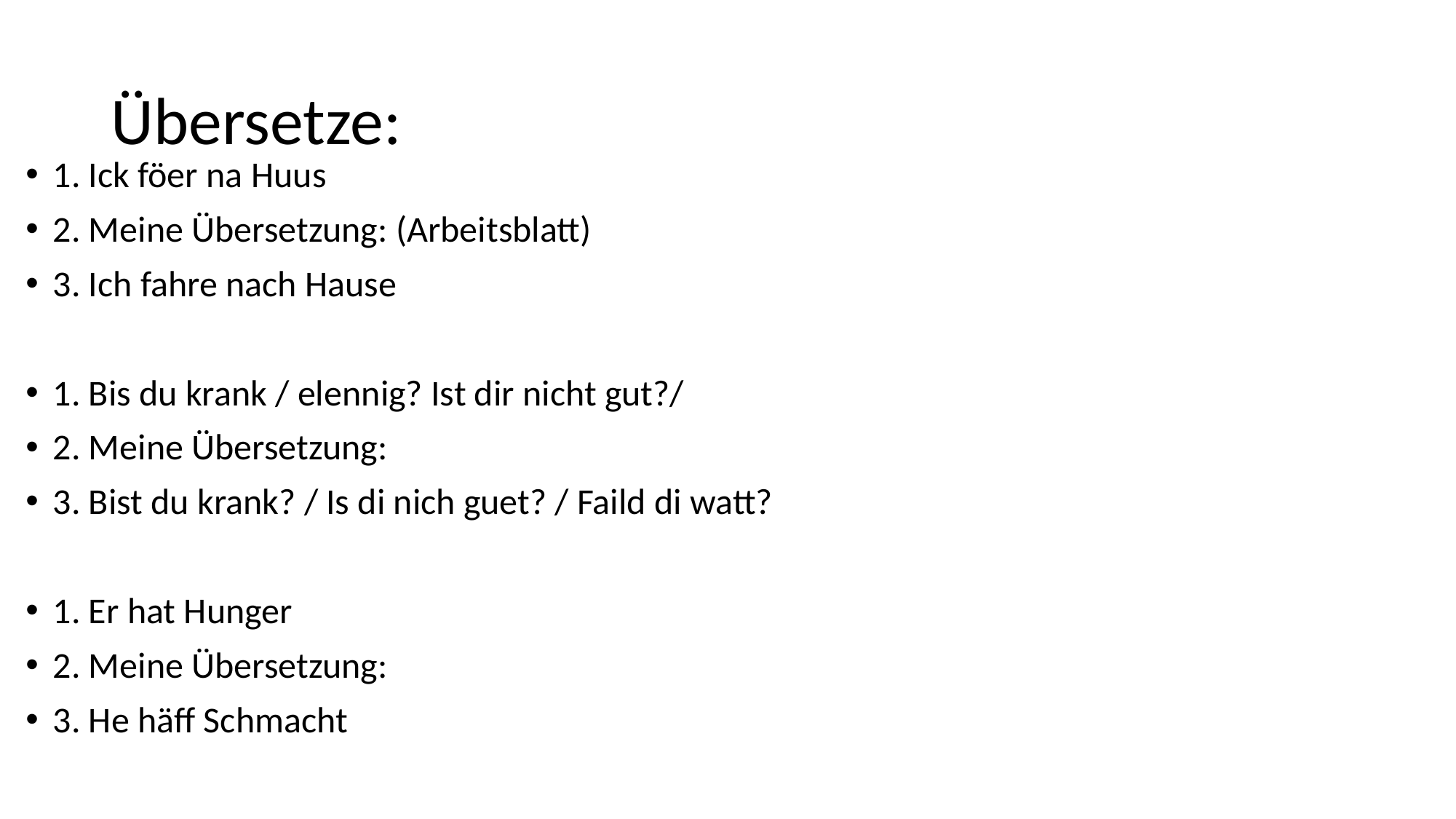

# Übersetze:
1. Ick föer na Huus
2. Meine Übersetzung: (Arbeitsblatt)
3. Ich fahre nach Hause

1. Bis du krank / elennig? Ist dir nicht gut?/
2. Meine Übersetzung:
3. Bist du krank? / Is di nich guet? / Faild di watt?

1. Er hat Hunger
2. Meine Übersetzung:
3. He häff Schmacht